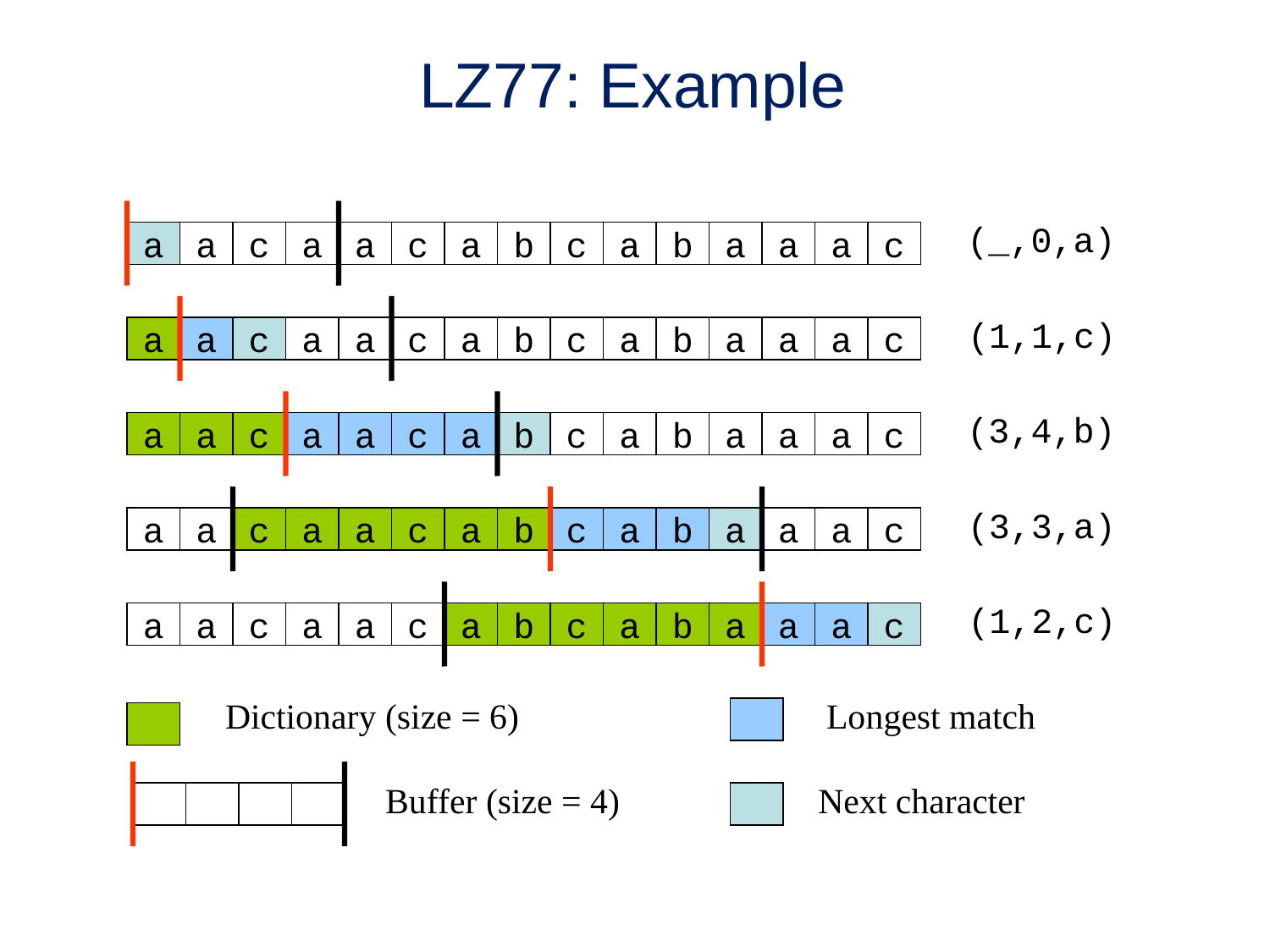

# LZ77: Example

(_,0,a)
a
a
c
a
a
c
a
b
c
a
b
a
a
a
c

(1,1,c)
a
a
c
a
a
c
a
b
c
a
b
a
a
a
c

(3,4,b)
a
a
c
a
a
c
a
b
c
a
b
a
a
a
c

(3,3,a)
a
a
c
a
a
c
a
b
c
a
b
a
a
a
c

(1,2,c)
a
a
c
a
a
c
a
b
c
a
b
a
a
a
c
Dictionary (size = 6)

Longest match

Buffer (size = 4)
Next character